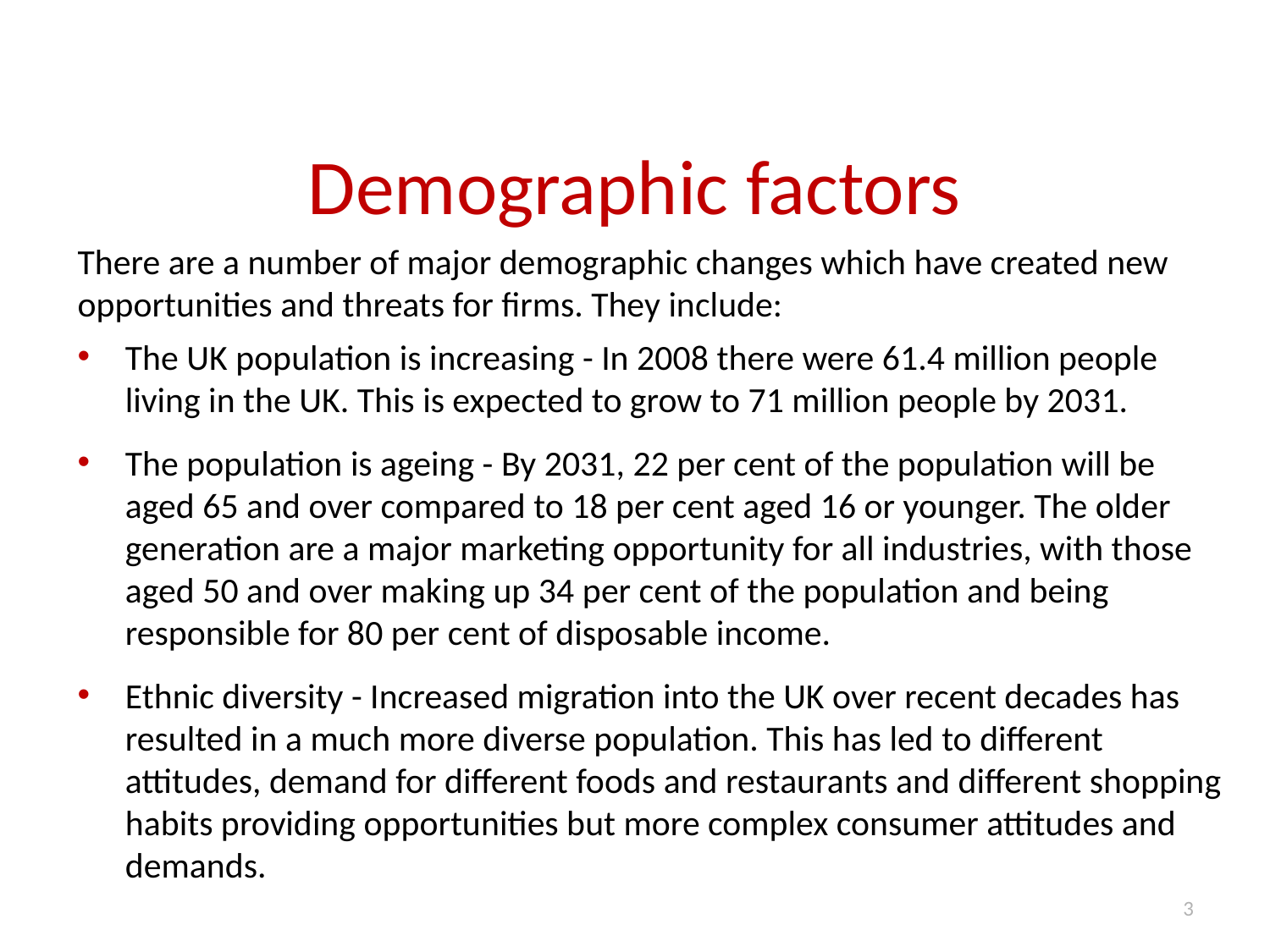

# Demographic factors

There are a number of major demographic changes which have created new opportunities and threats for firms. They include:
The UK population is increasing - In 2008 there were 61.4 million people living in the UK. This is expected to grow to 71 million people by 2031.
The population is ageing - By 2031, 22 per cent of the population will be aged 65 and over compared to 18 per cent aged 16 or younger. The older generation are a major marketing opportunity for all industries, with those aged 50 and over making up 34 per cent of the population and being responsible for 80 per cent of disposable income.
Ethnic diversity - Increased migration into the UK over recent decades has resulted in a much more diverse population. This has led to different attitudes, demand for different foods and restaurants and different shopping habits providing opportunities but more complex consumer attitudes and demands.

3